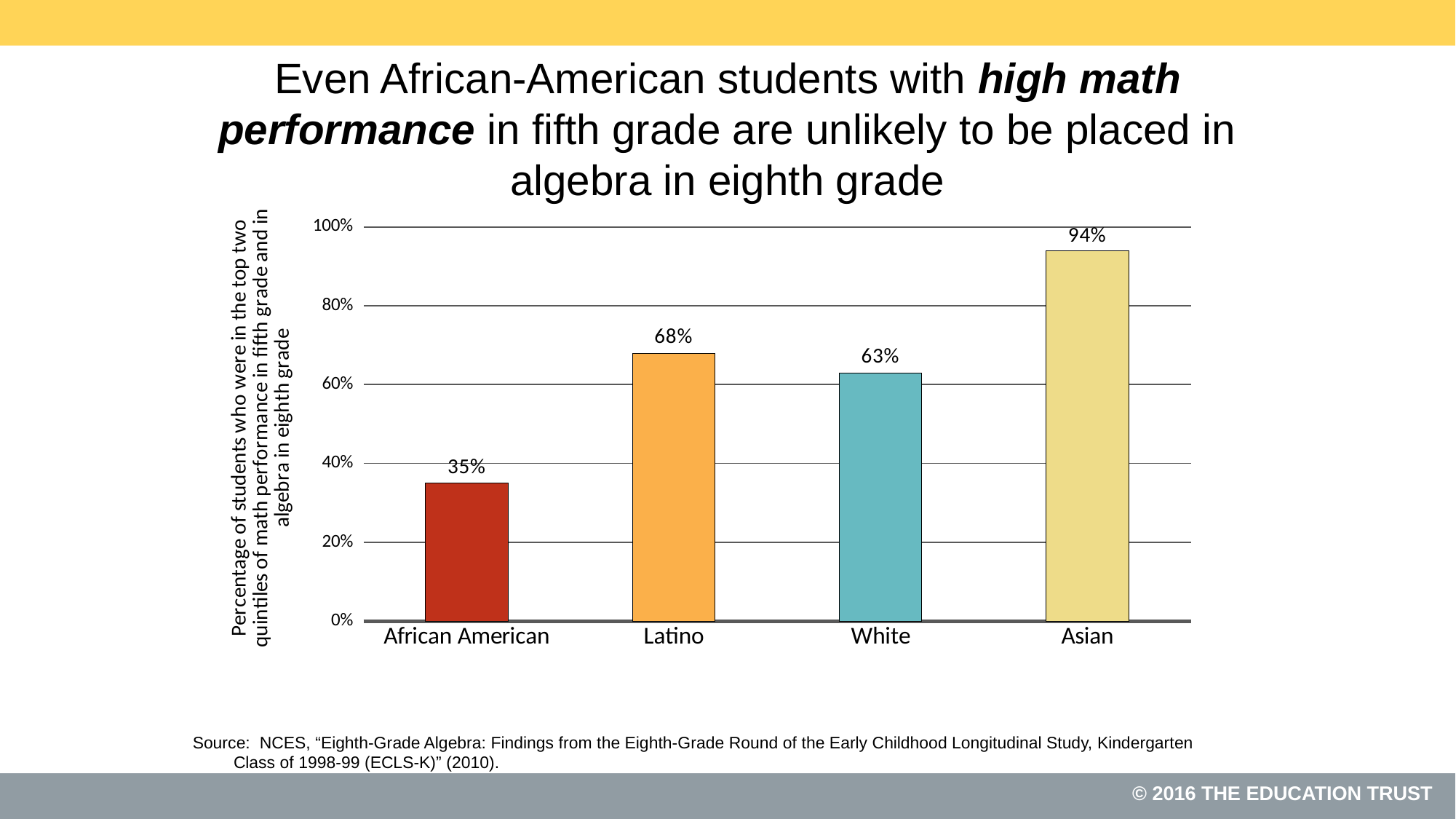

Even African-American students with high math performance in fifth grade are unlikely to be placed in algebra in eighth grade

### Chart

| Category | Series 1 |
|---|---|
| African American | 0.3500000000000003 |
| Latino | 0.68 |
| White | 0.630000000000009 |
| Asian | 0.9400000000000006 |
Source:  NCES, “Eighth-Grade Algebra: Findings from the Eighth-Grade Round of the Early Childhood Longitudinal Study, Kindergarten Class of 1998-99 (ECLS-K)” (2010).